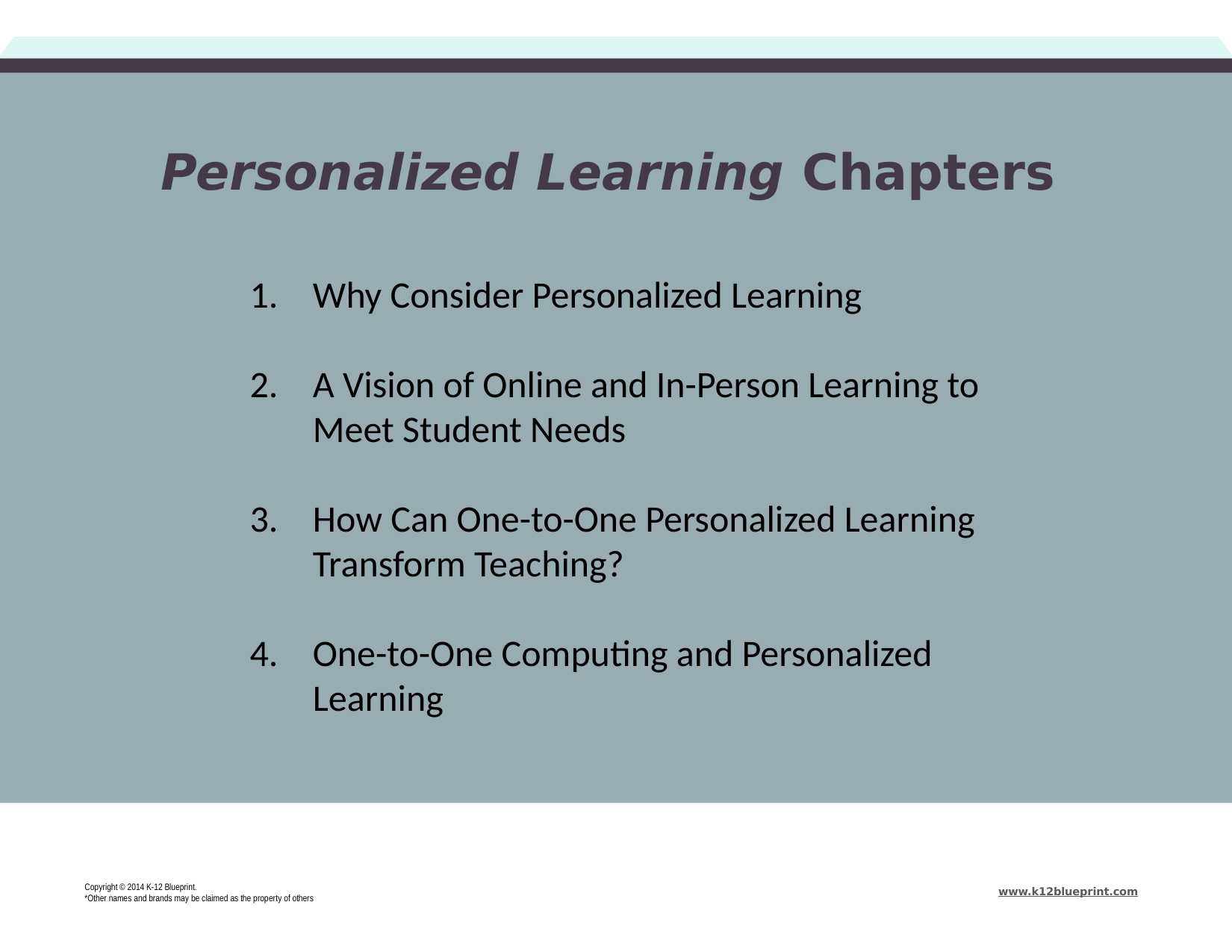

# Personalized Learning Chapters
Why Consider Personalized Learning

A Vision of Online and In-Person Learning to Meet Student Needs

How Can One-to-One Personalized Learning Transform Teaching?

One-to-One Computing and Personalized Learning
Copyright © 2014 K-12 Blueprint.
*Other names and brands may be claimed as the property of others
www.k12blueprint.com